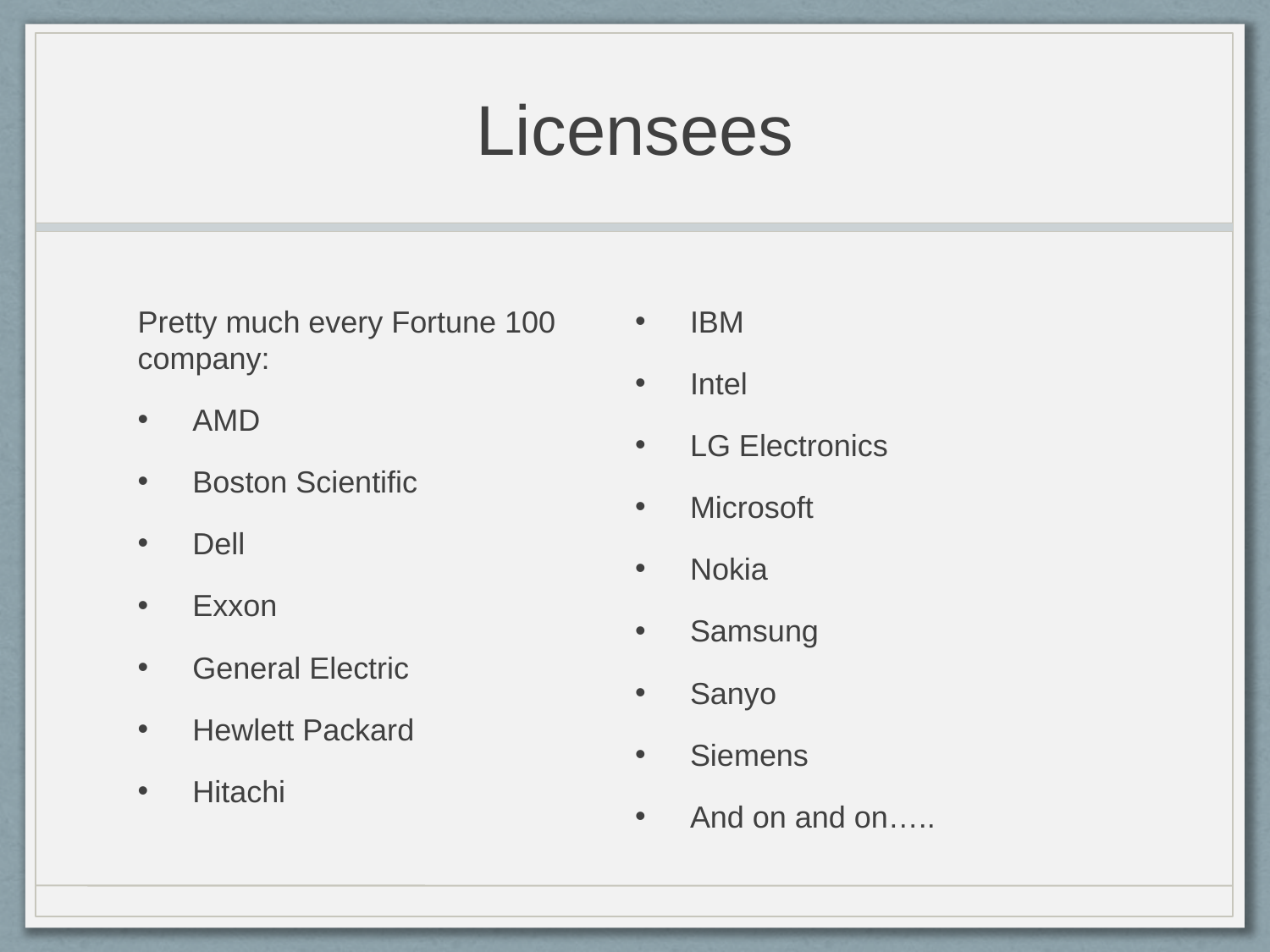

# Licensees
Pretty much every Fortune 100 company:
AMD
Boston Scientific
Dell
Exxon
General Electric
Hewlett Packard
Hitachi
IBM
Intel
LG Electronics
Microsoft
Nokia
Samsung
Sanyo
Siemens
And on and on…..